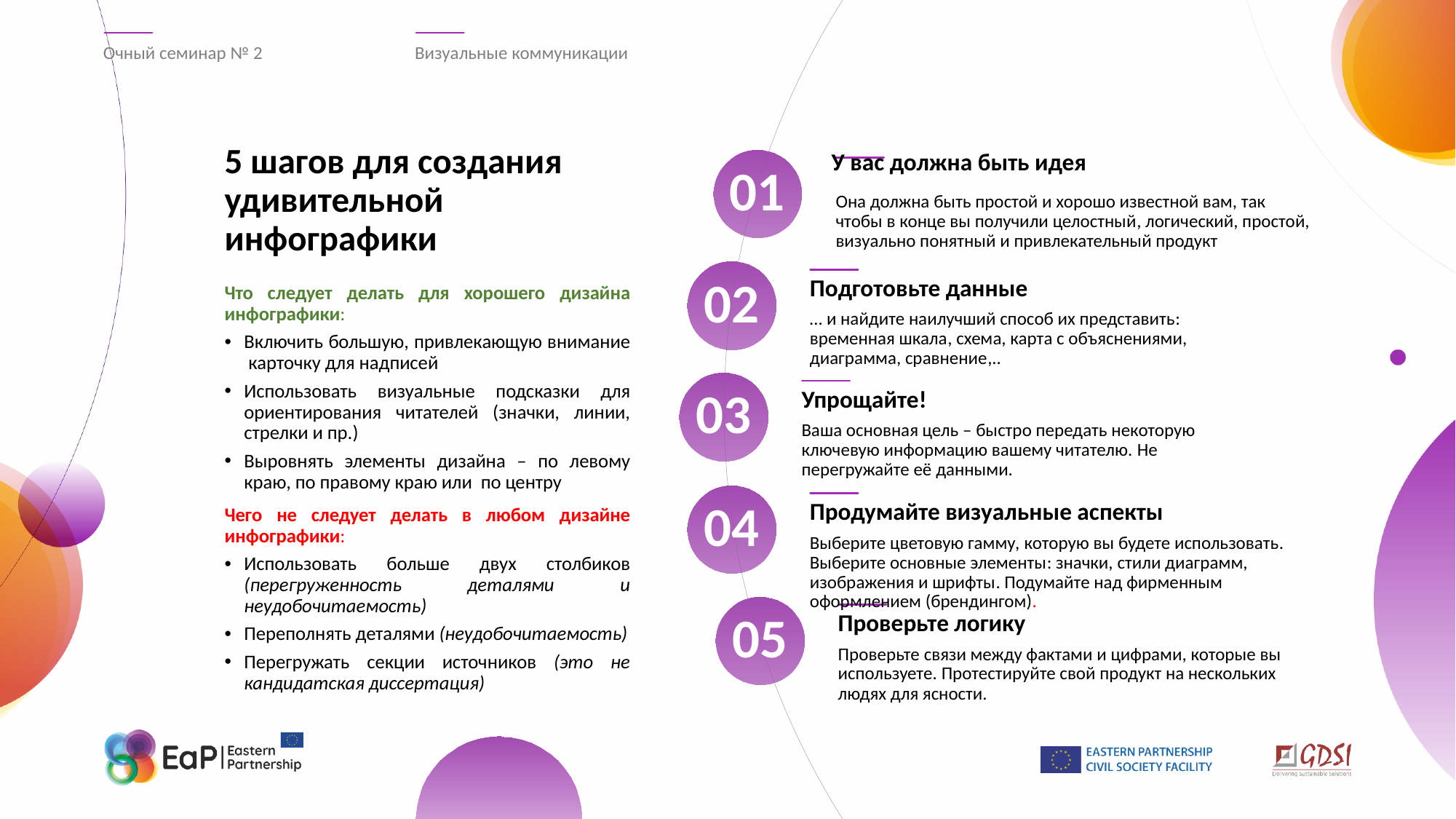

Очный семинар № 2
Визуальные коммуникации
# 5 шагов для создания удивительной инфографики
У вас должна быть идея
01

Она должна быть простой и хорошо известной вам, так чтобы в конце вы получили целостный, логический, простой, визуально понятный и привлекательный продукт
02

Подготовьте данные
Что следует делать для хорошего дизайна инфографики:
Включить большую, привлекающую внимание  карточку для надписей
Использовать визуальные подсказки для ориентирования читателей (значки, линии, стрелки и пр.)
Выровнять элементы дизайна – по левому краю, по правому краю или  по центру
Чего не следует делать в любом дизайне инфографики:
Использовать больше двух столбиков (перегруженность деталями и неудобочитаемость)
Переполнять деталями (неудобочитаемость)
Перегружать секции источников (это не кандидатская диссертация)

… и найдите наилучший способ их представить: временная шкала, схема, карта с объяснениями, диаграмма, сравнение,..
03

Упрощайте!
Ваша основная цель – быстро передать некоторую ключевую информацию вашему читателю. Не перегружайте её данными.
04

Продумайте визуальные аспекты
Выберите цветовую гамму, которую вы будете использовать.  Выберите основные элементы: значки, стили диаграмм, изображения и шрифты. Подумайте над фирменным оформлением (брендингом).
05

Проверьте логику
Проверьте связи между фактами и цифрами, которые вы используете. Протестируйте свой продукт на нескольких людях для ясности.